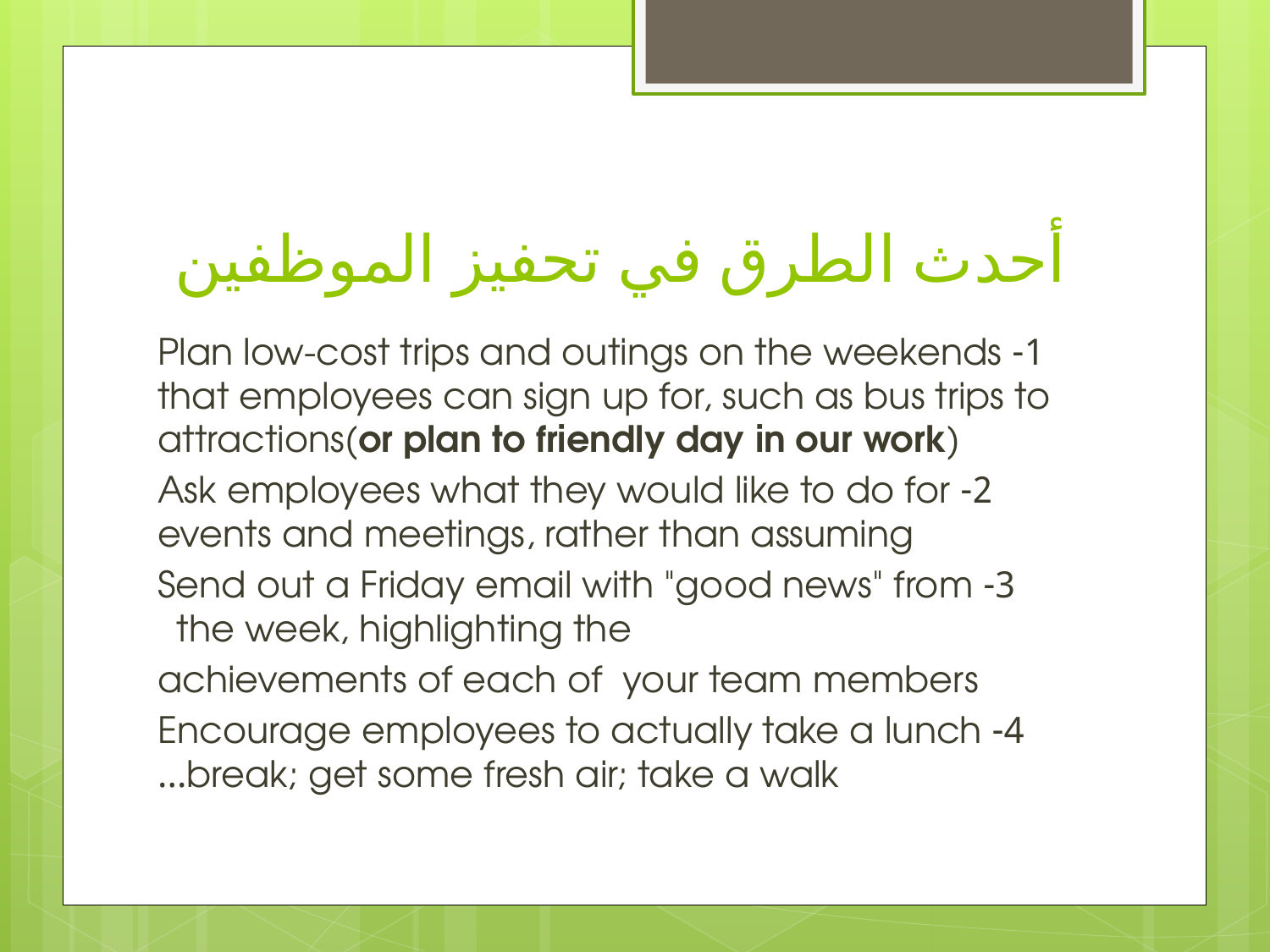

# أحدث الطرق في تحفيز الموظفين
1- Plan low-cost trips and outings on the weekends that employees can sign up for, such as bus trips to attractions(or plan to friendly day in our work)
2- Ask employees what they would like to do for events and meetings, rather than assuming
3- Send out a Friday email with "good news" from the week, highlighting the
achievements of each of  your team members
4- Encourage employees to actually take a lunch break; get some fresh air; take a walk…